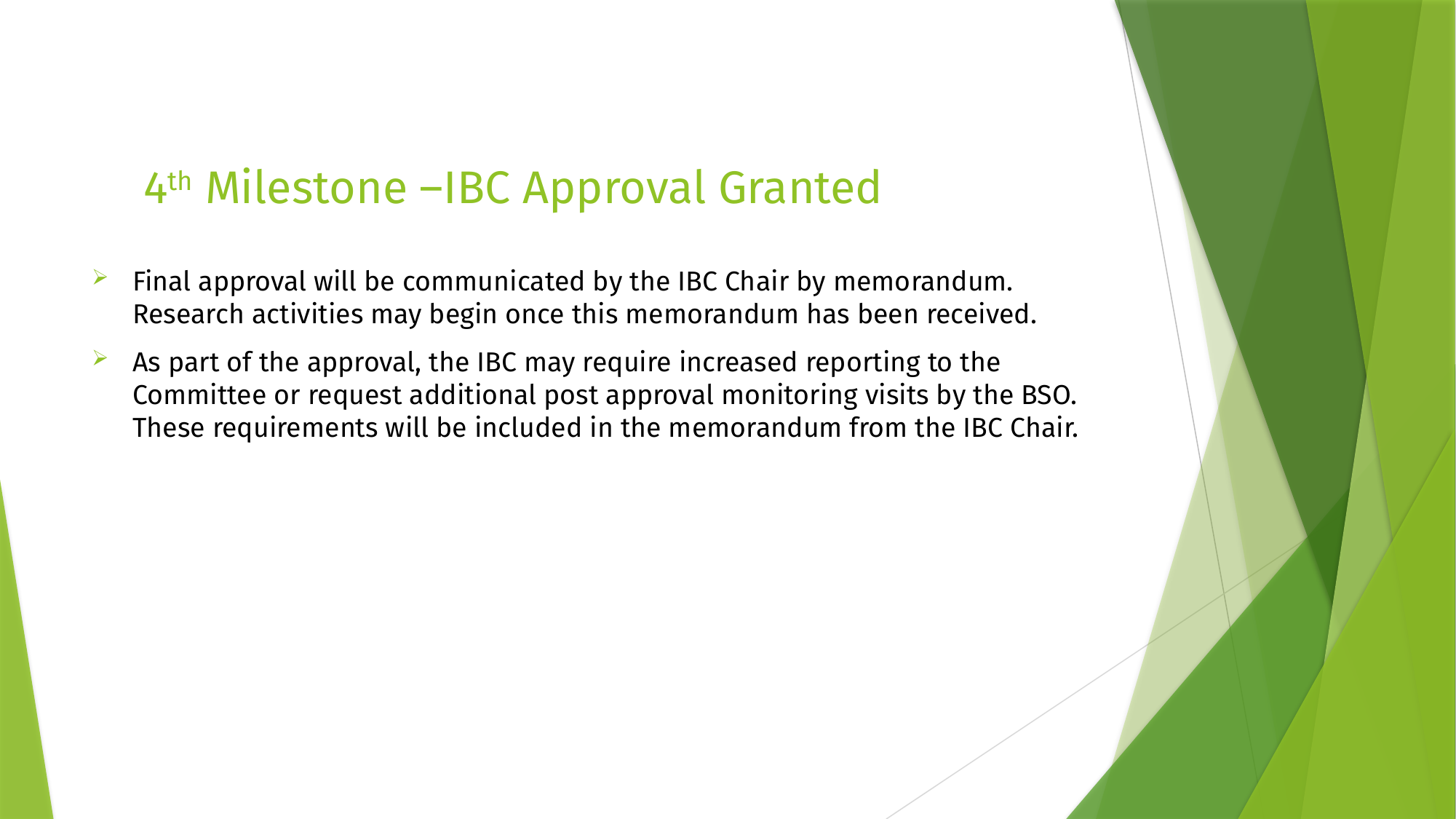

# 4th Milestone –IBC Approval Granted
Final approval will be communicated by the IBC Chair by memorandum. Research activities may begin once this memorandum has been received.
As part of the approval, the IBC may require increased reporting to the Committee or request additional post approval monitoring visits by the BSO.  These requirements will be included in the memorandum from the IBC Chair.